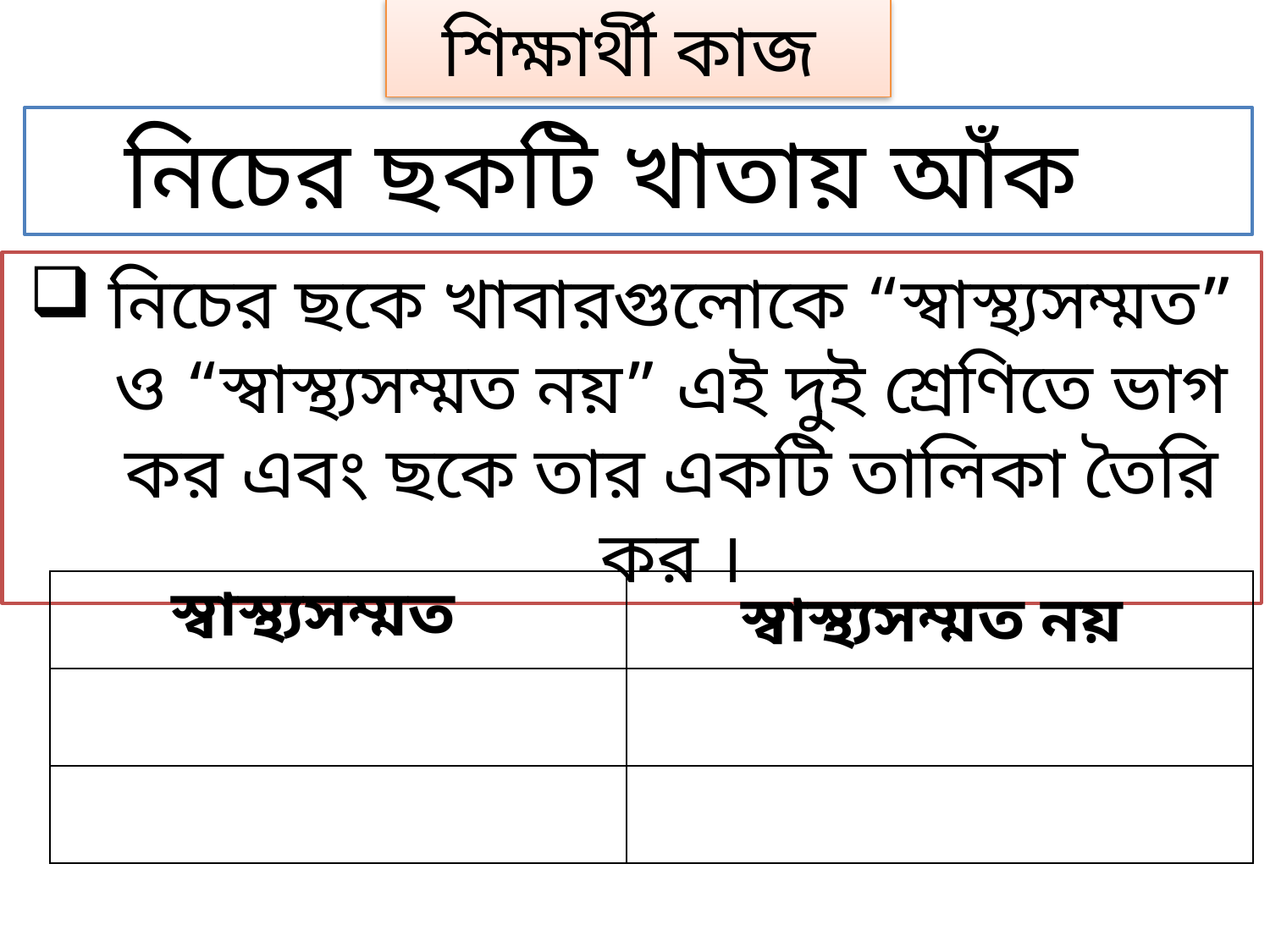

শিক্ষার্থী কাজ
নিচের ছকটি খাতায় আঁক
নিচের ছকে খাবারগুলোকে “স্বাস্থ্যসম্মত” ও “স্বাস্থ্যসম্মত নয়” এই দুই শ্রেণিতে ভাগ কর এবং ছকে তার একটি তালিকা তৈরি কর ।
| স্বাস্থ্যসম্মত | স্বাস্থ্যসম্মত নয় |
| --- | --- |
|  |  |
|  |  |